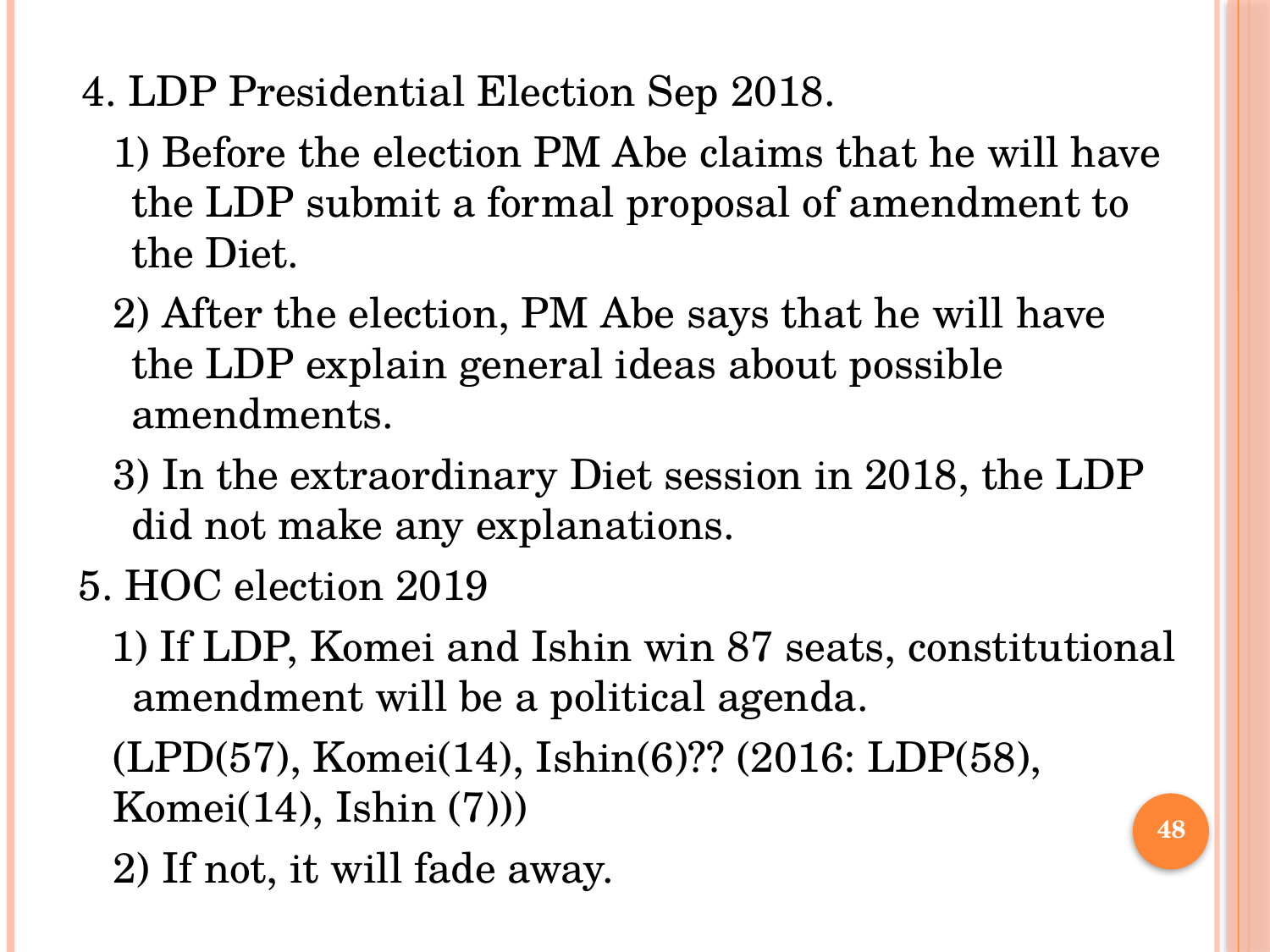

4. LDP Presidential Election Sep 2018.
1) Before the election PM Abe claims that he will have the LDP submit a formal proposal of amendment to the Diet.
2) After the election, PM Abe says that he will have the LDP explain general ideas about possible amendments.
3) In the extraordinary Diet session in 2018, the LDP did not make any explanations.
5. HOC election 2019
   1) If LDP, Komei and Ishin win 87 seats, constitutional amendment will be a political agenda.
(LPD(57), Komei(14), Ishin(6)?? (2016: LDP(58), Komei(14), Ishin (7)))
2) If not, it will fade away.

48